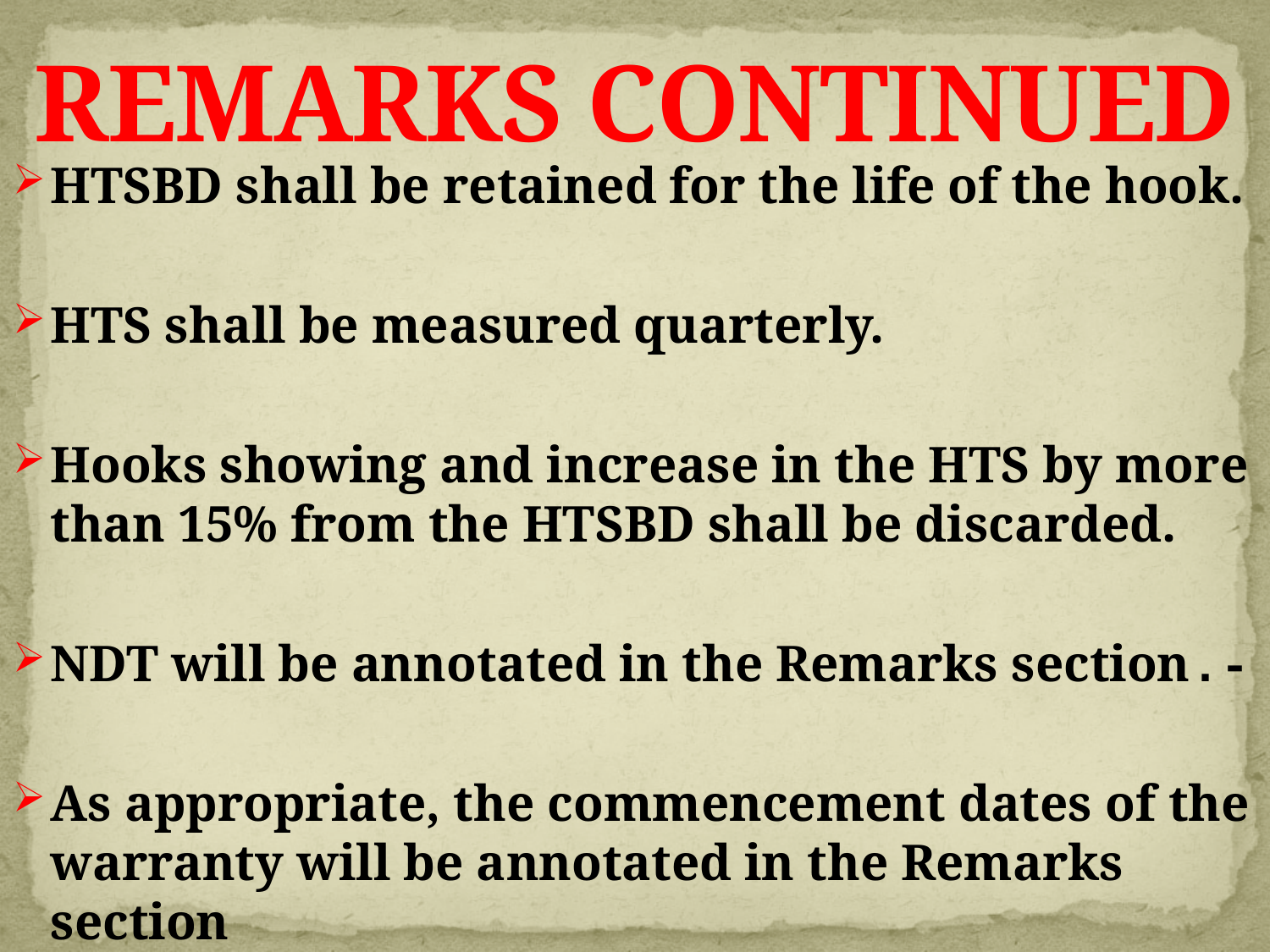

# REMARKS CONTINUED
HTSBD shall be retained for the life of the hook.

HTS shall be measured quarterly.

Hooks showing and increase in the HTS by more than 15% from the HTSBD shall be discarded.

NDT will be annotated in the Remarks section.-

As appropriate, the commencement dates of the warranty will be annotated in the Remarks section